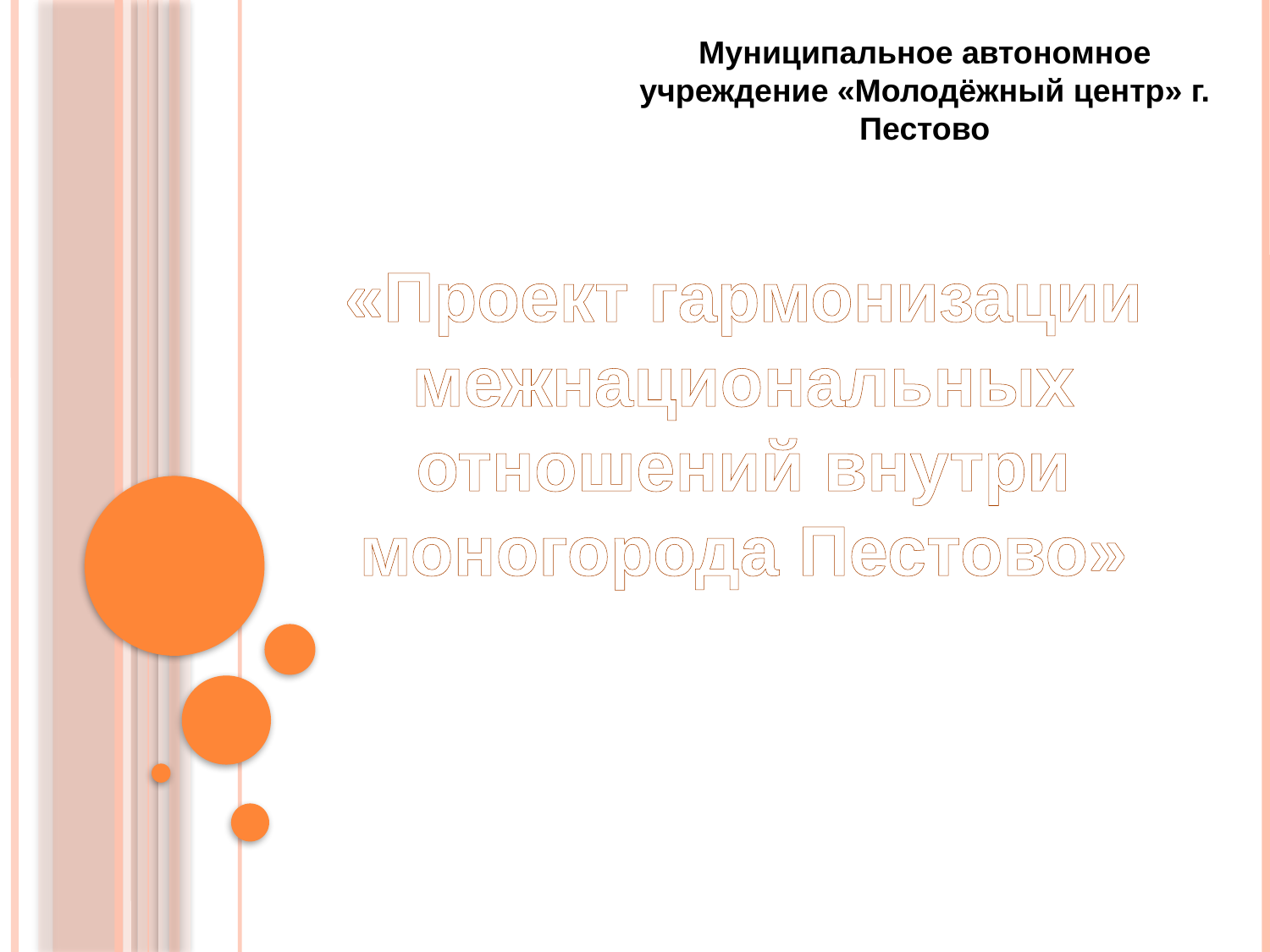

Муниципальное автономное учреждение «Молодёжный центр» г. Пестово
# «Проект гармонизации межнациональных отношений внутри моногорода Пестово»